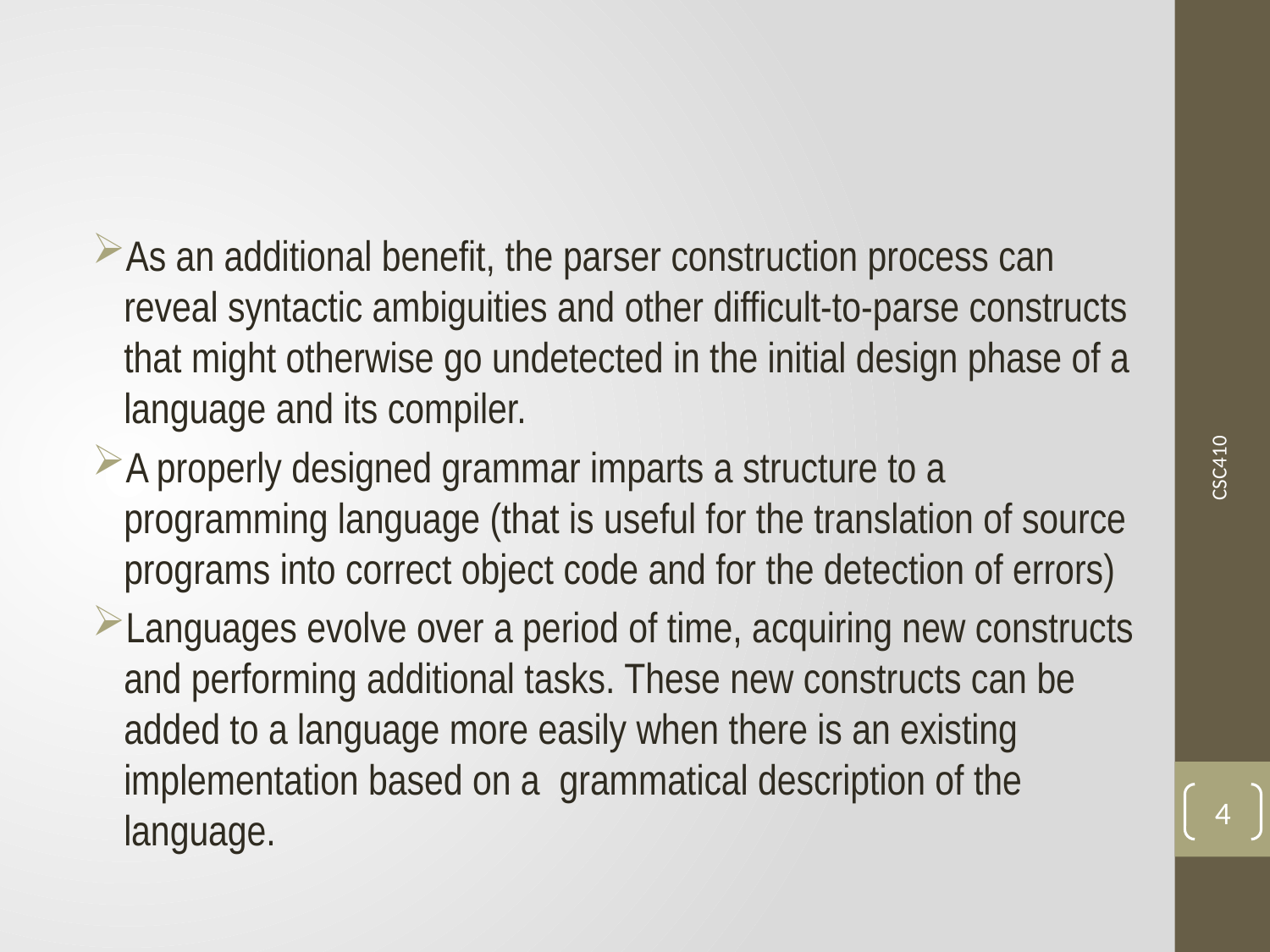

#
As an additional benefit, the parser construction process can reveal syntactic ambiguities and other difficult-to-parse constructs that might otherwise go undetected in the initial design phase of a language and its compiler.
A properly designed grammar imparts a structure to a programming language (that is useful for the translation of source programs into correct object code and for the detection of errors)
Languages evolve over a period of time, acquiring new constructs and performing additional tasks. These new constructs can be added to a language more easily when there is an existing implementation based on a  grammatical description of the language.

CSC410
4